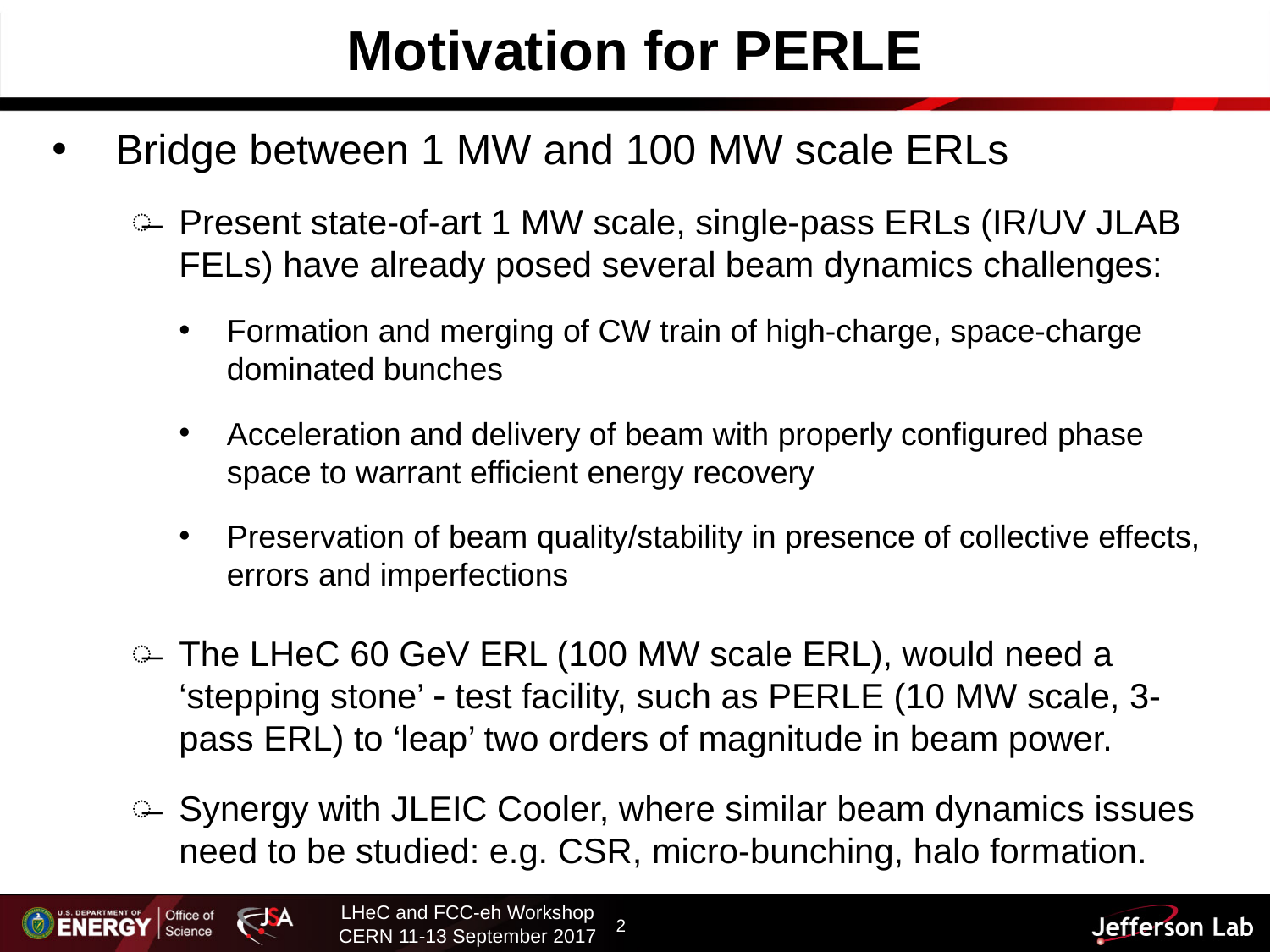

# Motivation for PERLE
Bridge between 1 MW and 100 MW scale ERLs
Present state-of-art 1 MW scale, single-pass ERLs (IR/UV JLAB FELs) have already posed several beam dynamics challenges:
Formation and merging of CW train of high-charge, space-charge dominated bunches
Acceleration and delivery of beam with properly configured phase space to warrant efficient energy recovery
Preservation of beam quality/stability in presence of collective effects, errors and imperfections
The LHeC 60 GeV ERL (100 MW scale ERL), would need a ‘stepping stone’ − test facility, such as PERLE (10 MW scale, 3-pass ERL) to ‘leap’ two orders of magnitude in beam power.
Synergy with JLEIC Cooler, where similar beam dynamics issues need to be studied: e.g. CSR, micro-bunching, halo formation.
LHeC and FCC-eh Workshop
CERN 11-13 September 2017